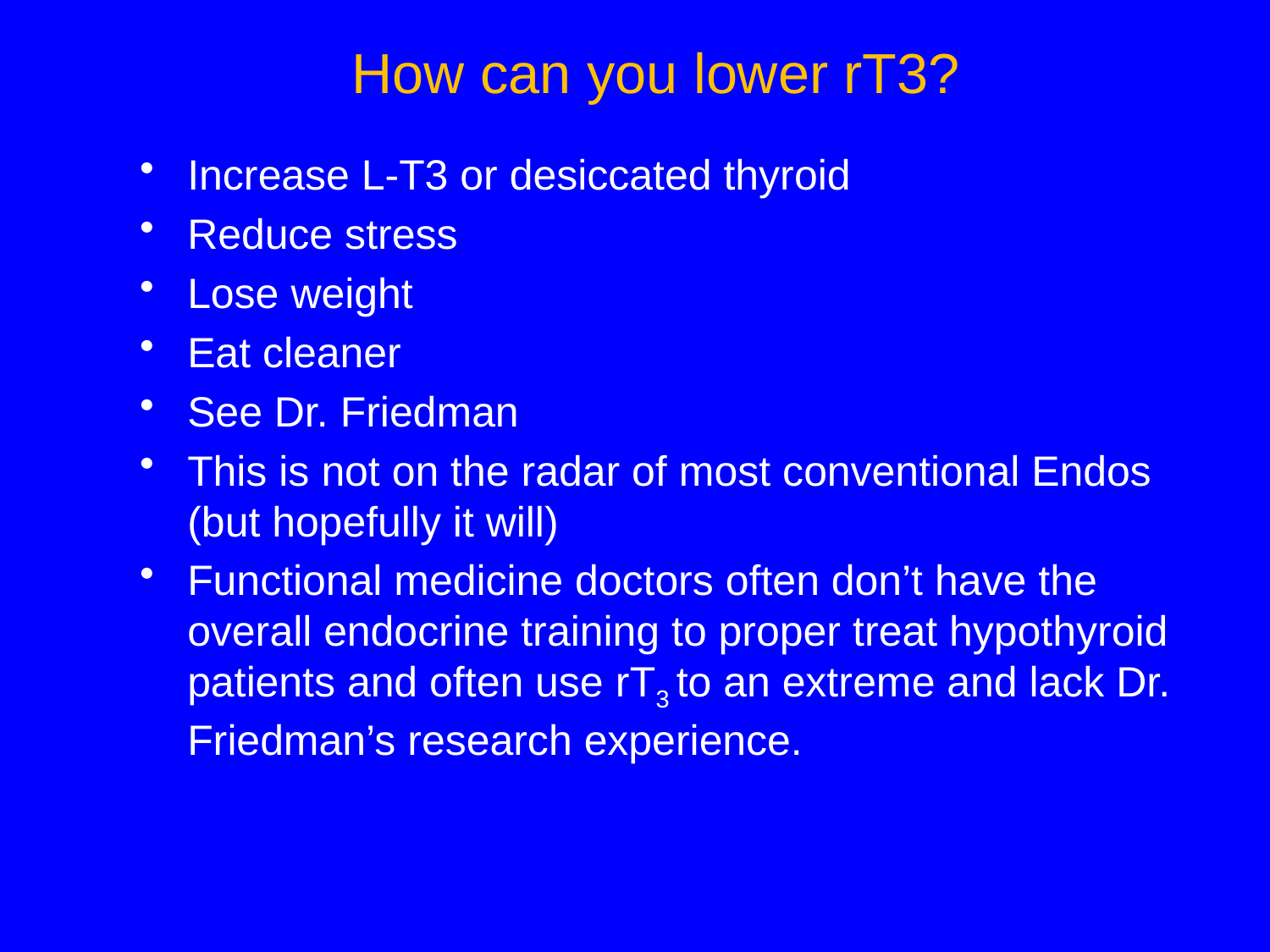

# How can you lower rT3?
Increase L-T3 or desiccated thyroid
Reduce stress
Lose weight
Eat cleaner
See Dr. Friedman
This is not on the radar of most conventional Endos (but hopefully it will)
Functional medicine doctors often don’t have the overall endocrine training to proper treat hypothyroid patients and often use rT3 to an extreme and lack Dr. Friedman’s research experience.